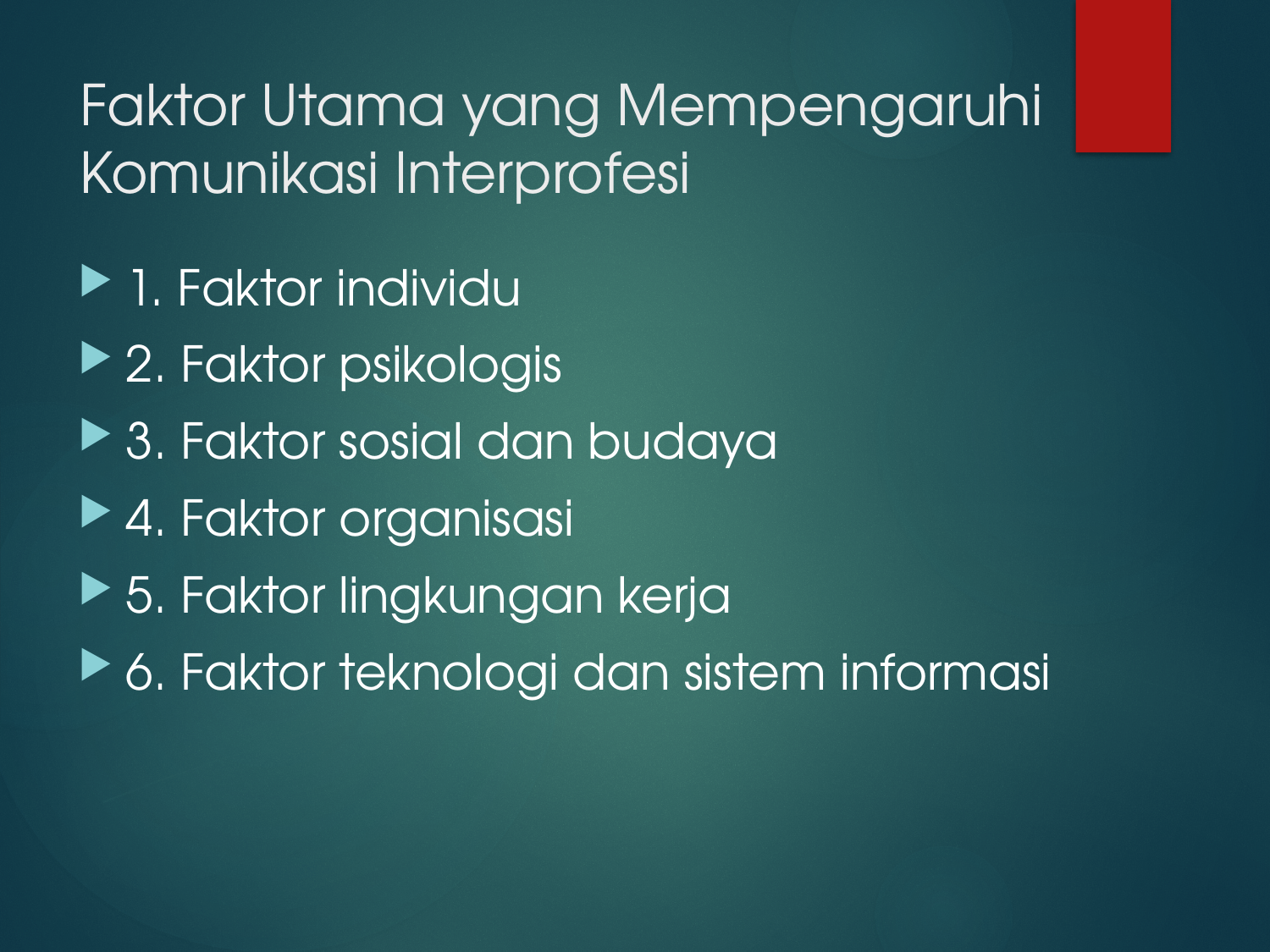

# Faktor Utama yang Mempengaruhi Komunikasi Interprofesi
1. Faktor individu
2. Faktor psikologis
3. Faktor sosial dan budaya
4. Faktor organisasi
5. Faktor lingkungan kerja
6. Faktor teknologi dan sistem informasi